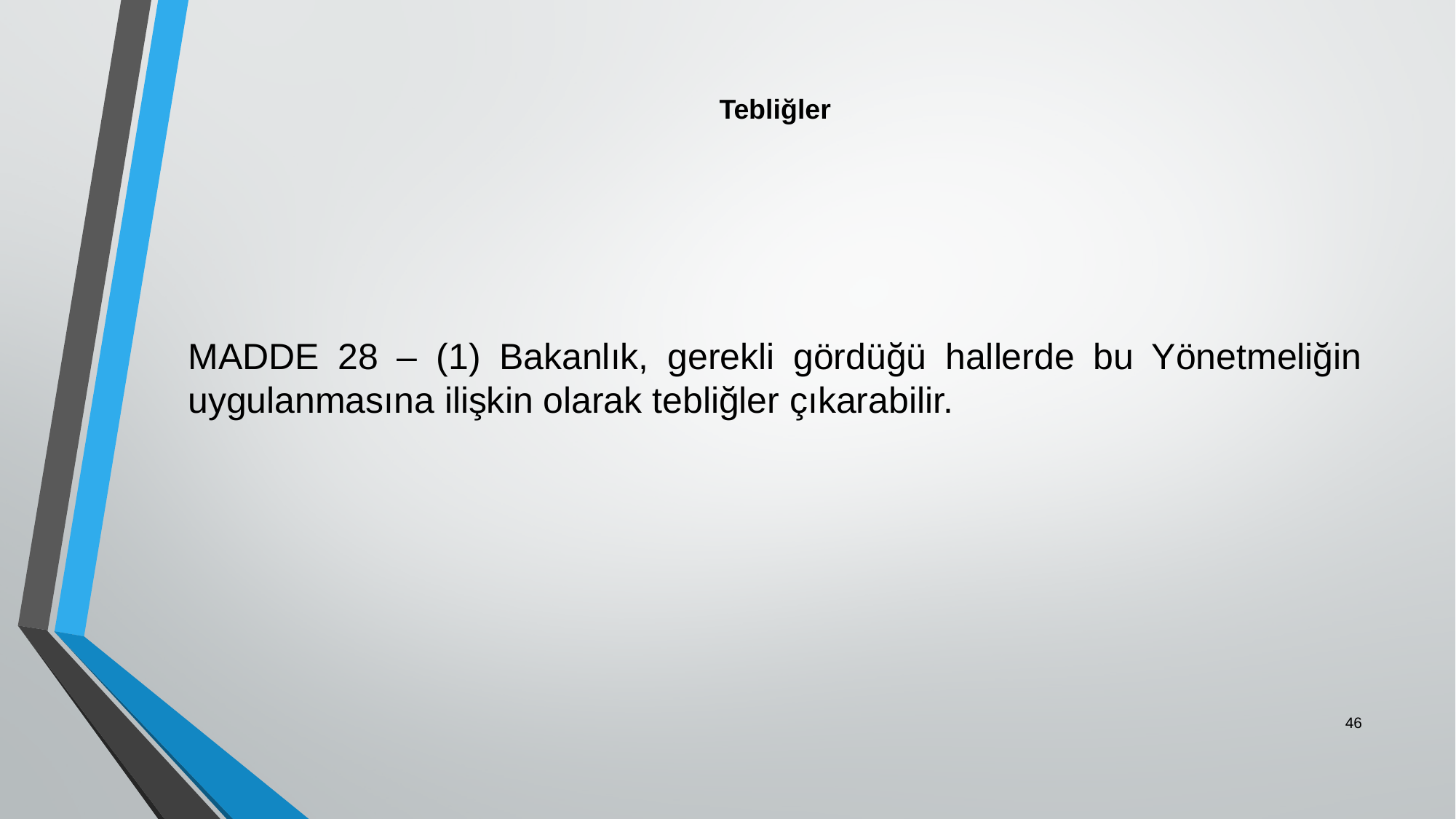

# Tebliğler
MADDE 28 – (1) Bakanlık, gerekli gördüğü hallerde bu Yönetmeliğin uygulanmasına ilişkin olarak tebliğler çıkarabilir.

46